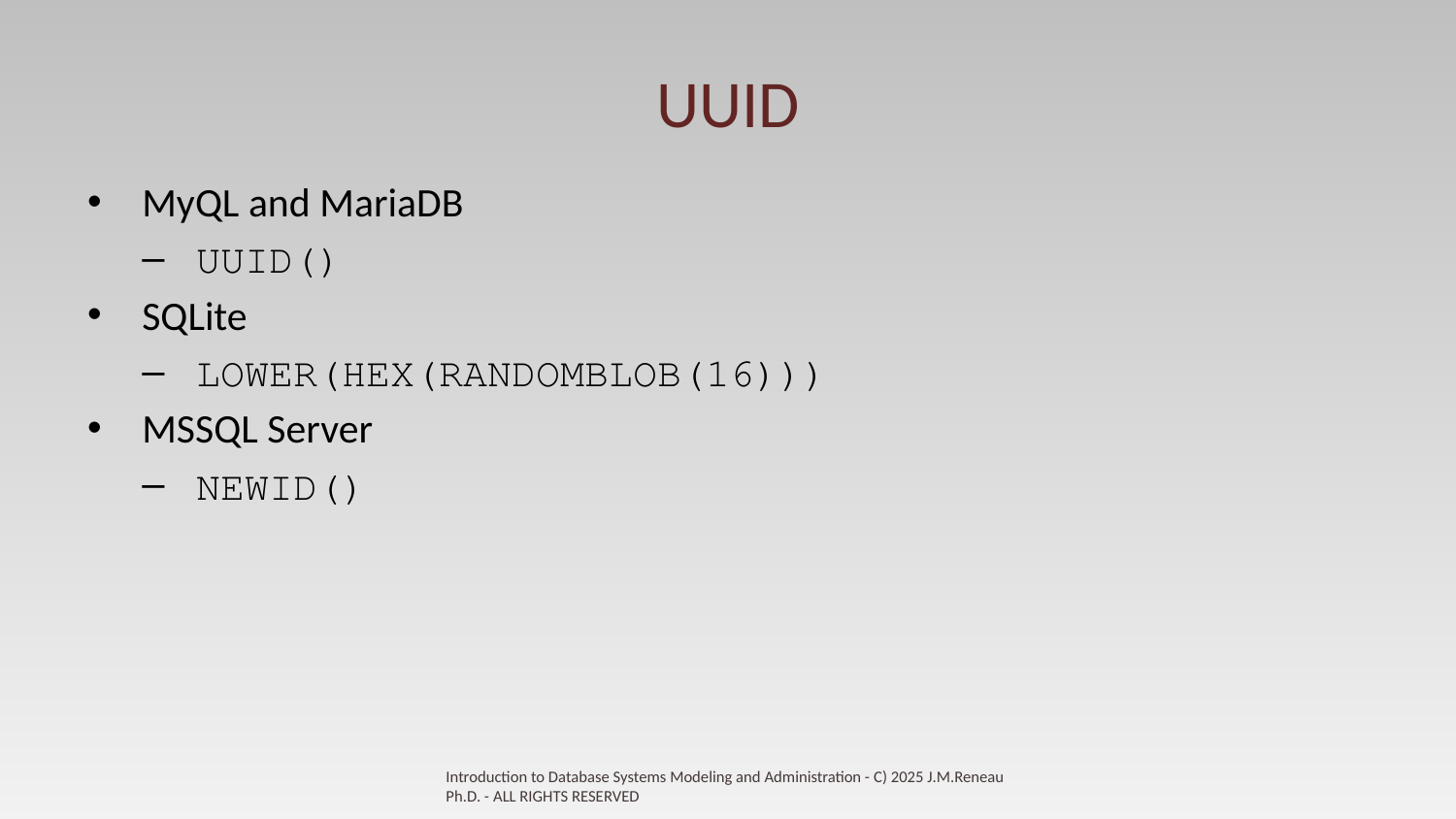

# UUID
MyQL and MariaDB
UUID()
SQLite
LOWER(HEX(RANDOMBLOB(16)))
MSSQL Server
NEWID()
Introduction to Database Systems Modeling and Administration - C) 2025 J.M.Reneau Ph.D. - ALL RIGHTS RESERVED